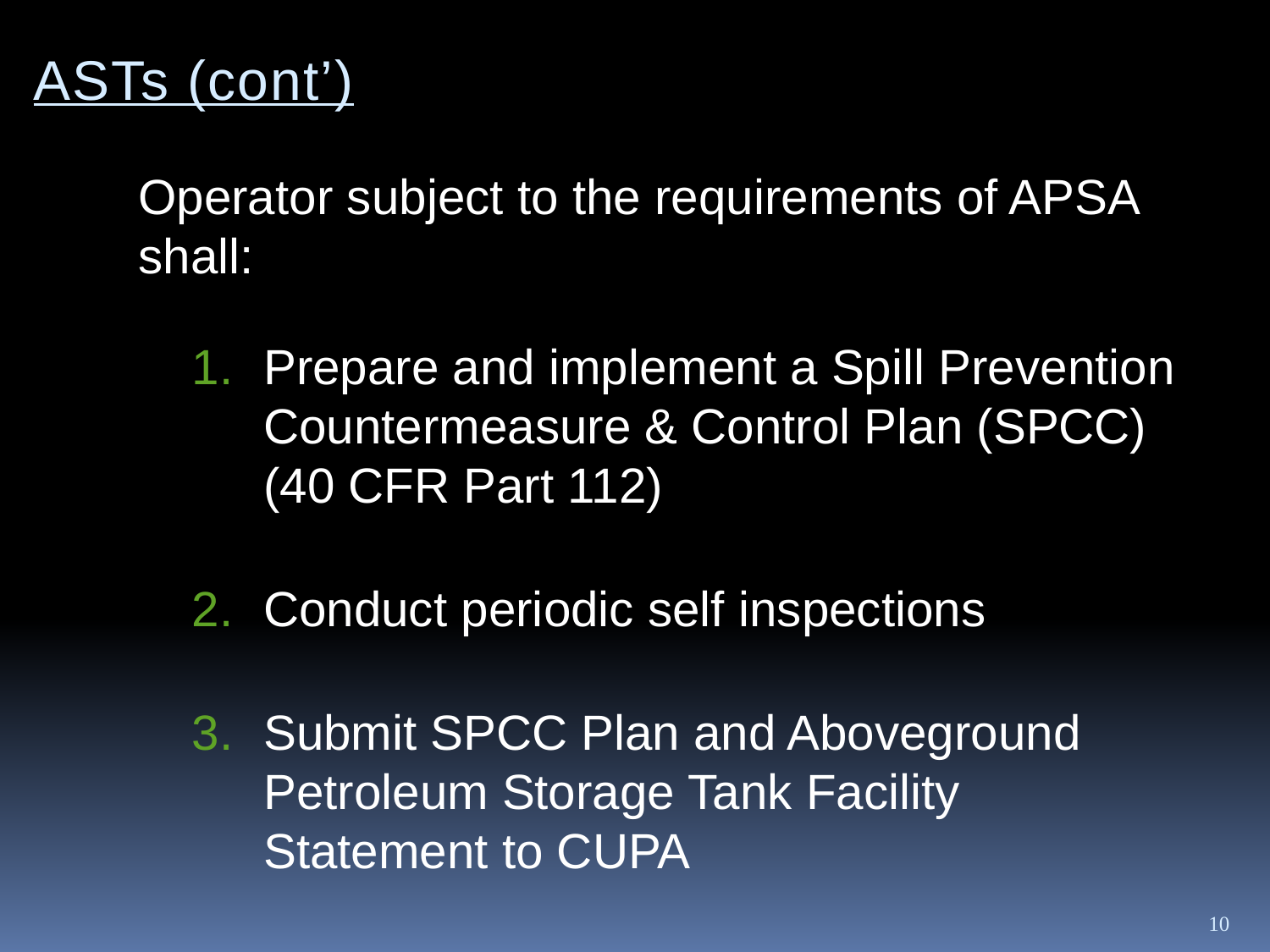

ASTs (cont’)
Operator subject to the requirements of APSA shall:

Prepare and implement a Spill Prevention Countermeasure & Control Plan (SPCC) (40 CFR Part 112)

Conduct periodic self inspections

Submit SPCC Plan and Aboveground Petroleum Storage Tank Facility Statement to CUPA

10